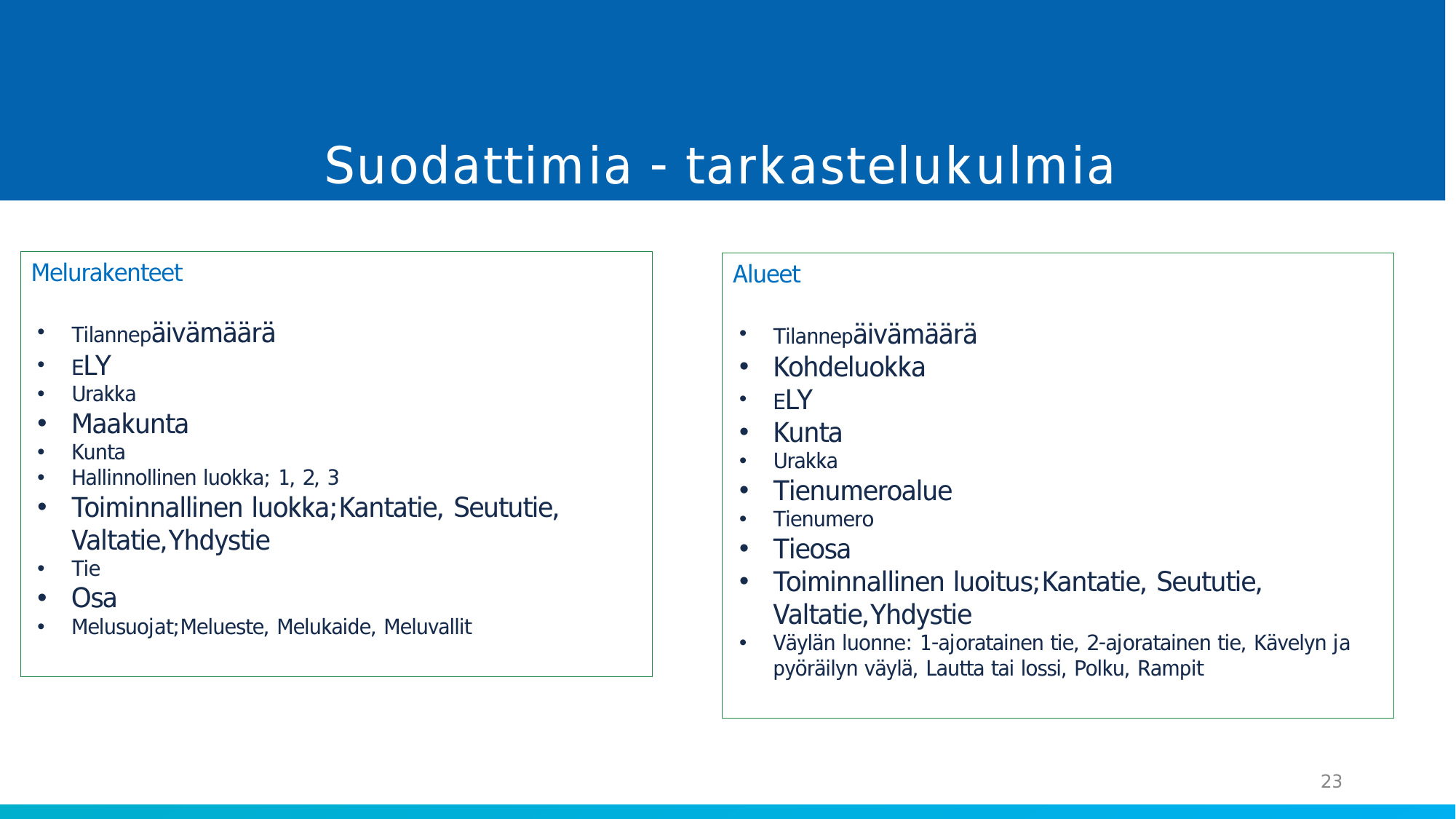

Suodattimia - tarkastelukulmia

Melurakenteet

Tilannepäivämäärä
ELY
Urakka
Maakunta
Kunta
Hallinnollinen luokka; 1, 2, 3
Toiminnallinen luokka;Kantatie, Seututie, Valtatie,Yhdystie
Tie
Osa
Melusuojat;Melueste, Melukaide, Meluvallit

Alueet

Tilannepäivämäärä
Kohdeluokka
ELY
Kunta
Urakka
Tienumeroalue
Tienumero
Tieosa
Toiminnallinen luoitus;Kantatie, Seututie, Valtatie,Yhdystie
Väylän luonne: 1-ajoratainen tie, 2-ajoratainen tie, Kävelyn ja pyöräilyn väylä, Lautta tai lossi, Polku, Rampit

23